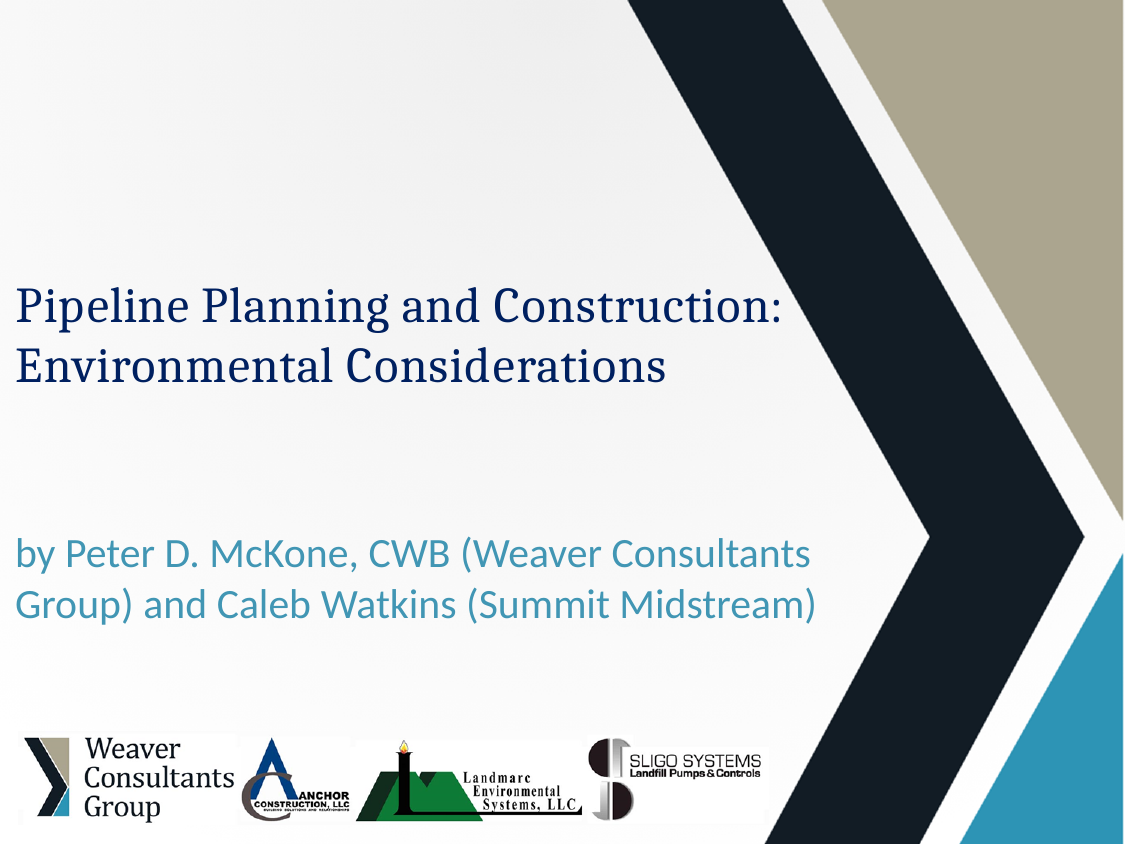

# Pipeline Planning and Construction: Environmental Considerations
by Peter D. McKone, CWB (Weaver Consultants Group) and Caleb Watkins (Summit Midstream)